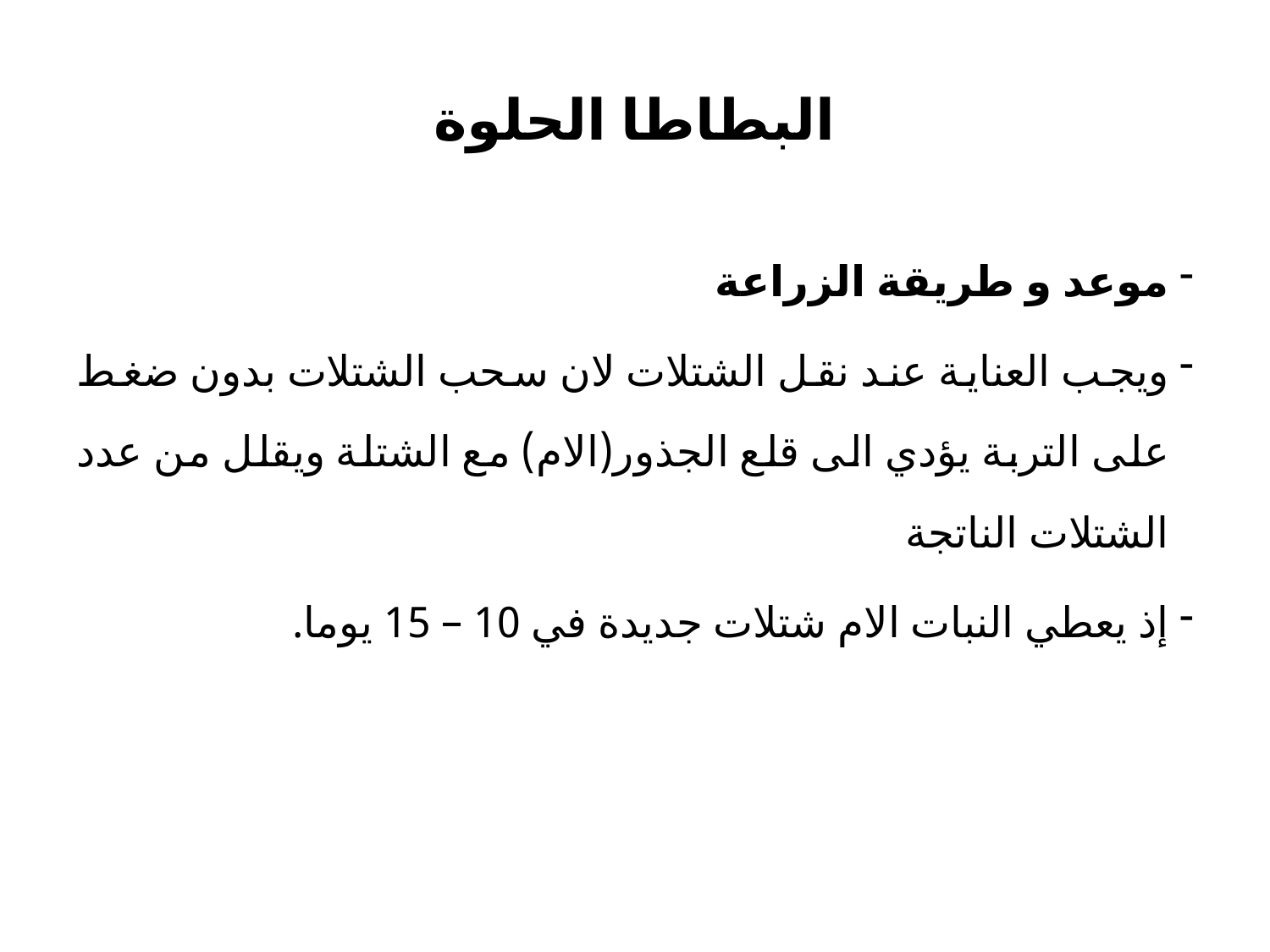

# البطاطا الحلوة
موعد و طريقة الزراعة
ويجب العناية عند نقل الشتلات لان سحب الشتلات بدون ضغط على التربة يؤدي الى قلع الجذور(الام) مع الشتلة ويقلل من عدد الشتلات الناتجة
إذ يعطي النبات الام شتلات جديدة في 10 – 15 يوما.